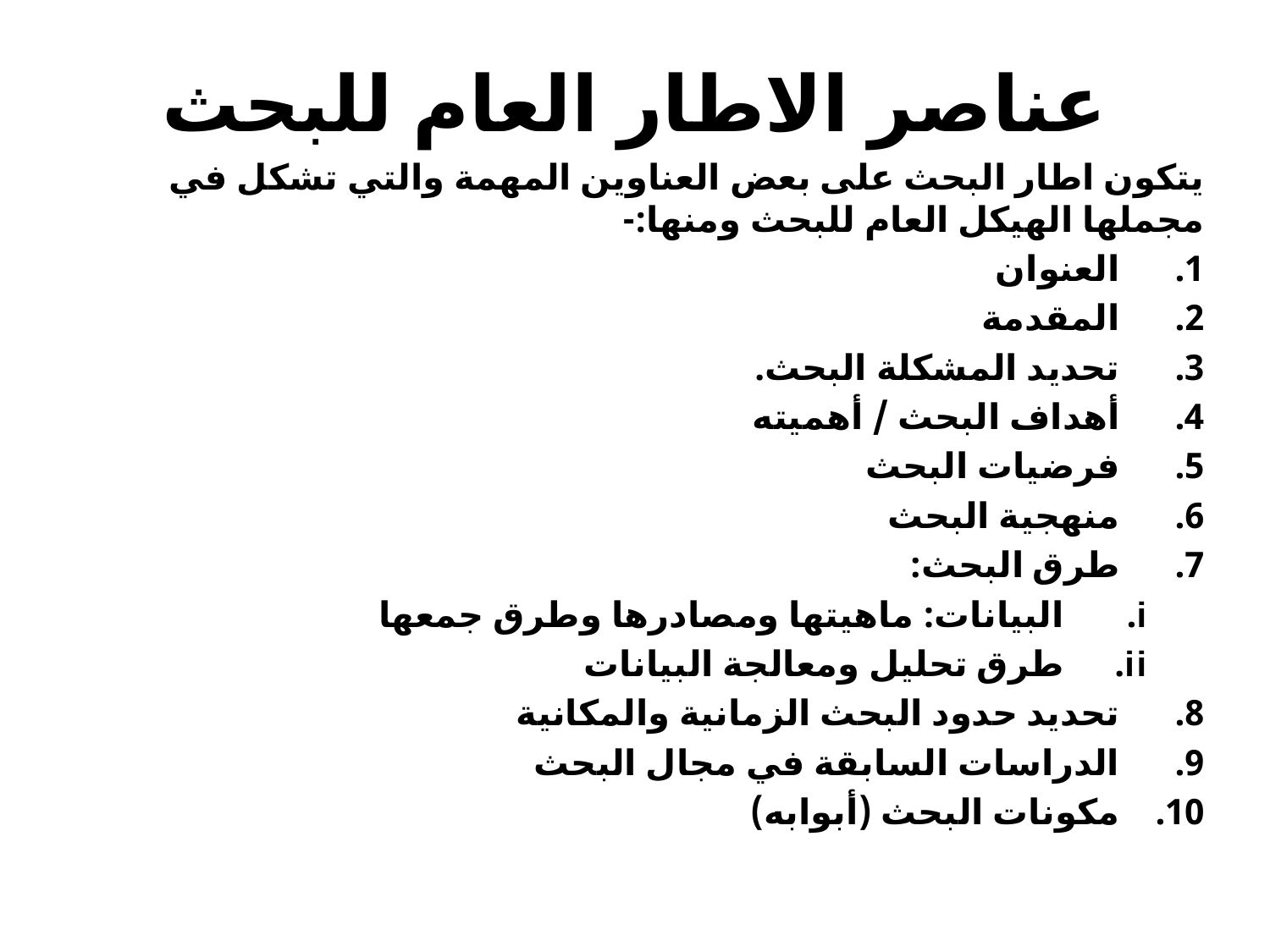

# عناصر الاطار العام للبحث
يتكون اطار البحث على بعض العناوين المهمة والتي تشكل في مجملها الهيكل العام للبحث ومنها:-
العنوان
المقدمة
تحديد المشكلة البحث.
أهداف البحث / أهميته
فرضيات البحث
منهجية البحث
طرق البحث:
البيانات: ماهيتها ومصادرها وطرق جمعها
طرق تحليل ومعالجة البيانات
تحديد حدود البحث الزمانية والمكانية
الدراسات السابقة في مجال البحث
مكونات البحث (أبوابه)